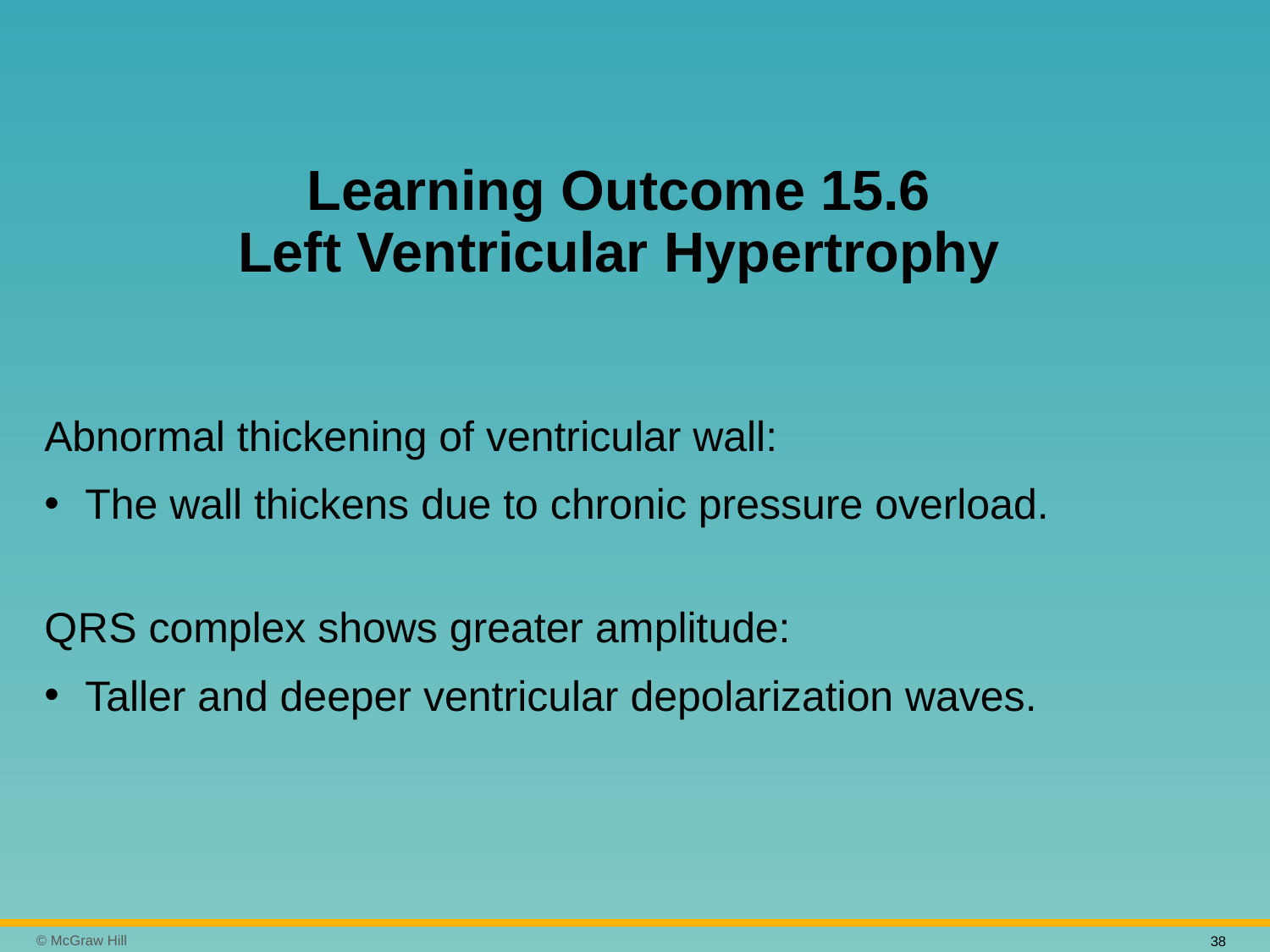

# Learning Outcome 15.6 Left Ventricular Hypertrophy
Abnormal thickening of ventricular wall:
The wall thickens due to chronic pressure overload.
Q R S complex shows greater amplitude:
Taller and deeper ventricular depolarization waves.
38